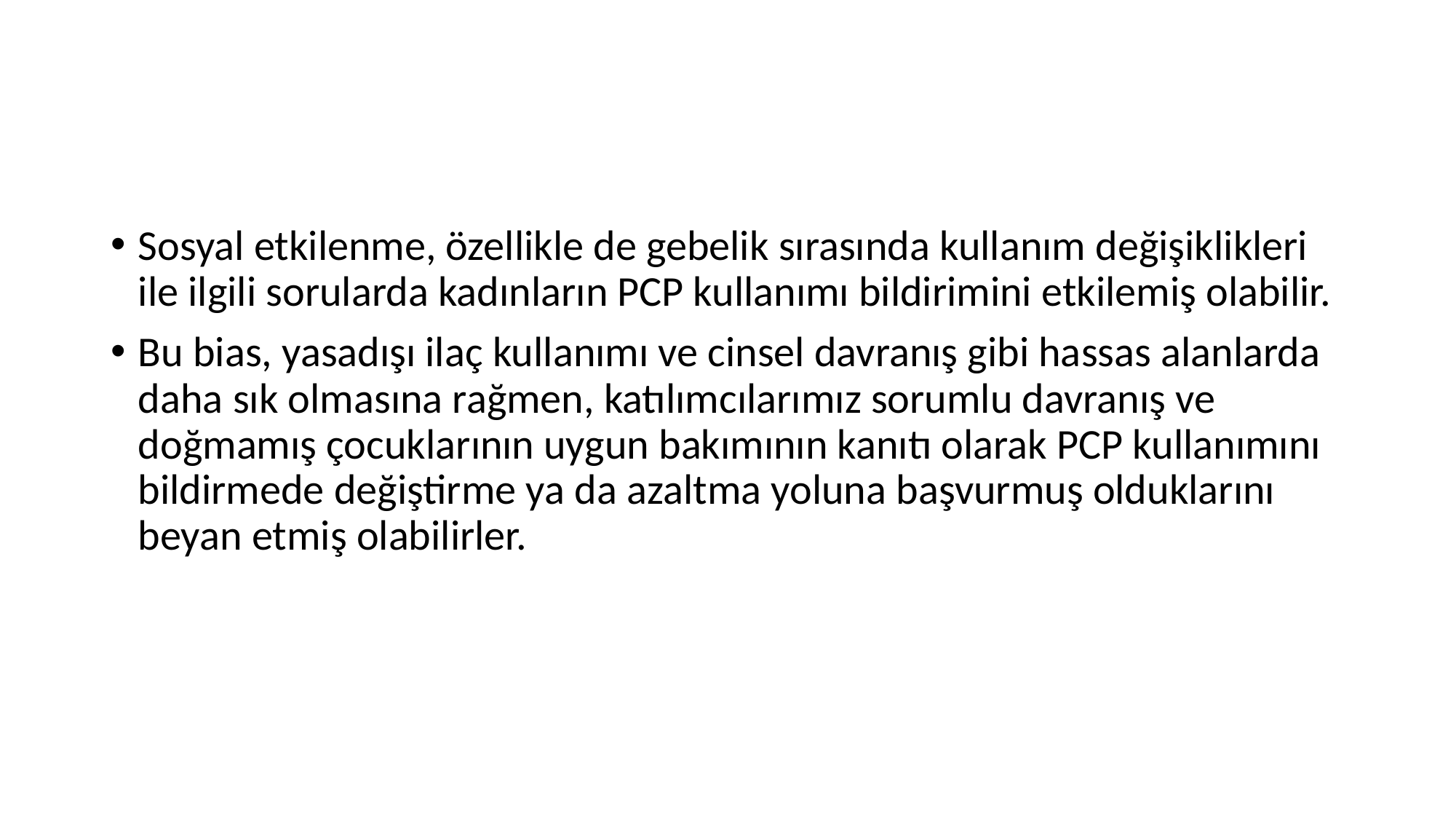

#
Sosyal etkilenme, özellikle de gebelik sırasında kullanım değişiklikleri ile ilgili sorularda kadınların PCP kullanımı bildirimini etkilemiş olabilir.
Bu bias, yasadışı ilaç kullanımı ve cinsel davranış gibi hassas alanlarda daha sık olmasına rağmen, katılımcılarımız sorumlu davranış ve doğmamış çocuklarının uygun bakımının kanıtı olarak PCP kullanımını bildirmede değiştirme ya da azaltma yoluna başvurmuş olduklarını beyan etmiş olabilirler.